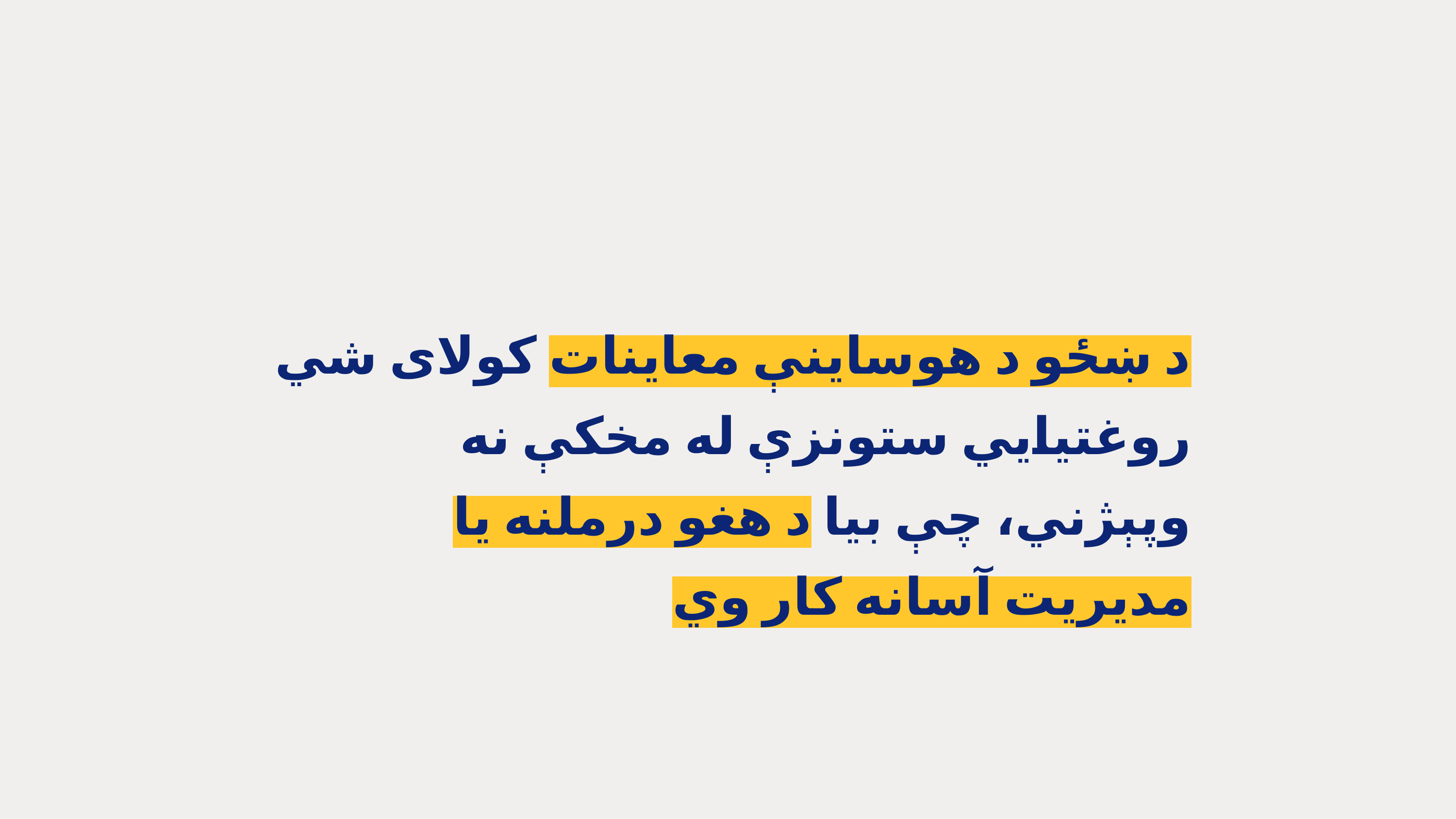

د ښځو د هوساینې معاینات کولای شي روغتیايي ستونزې له مخکې نه وپېژني، چې بیا د هغو درملنه یا مدیریت آسانه کار وي